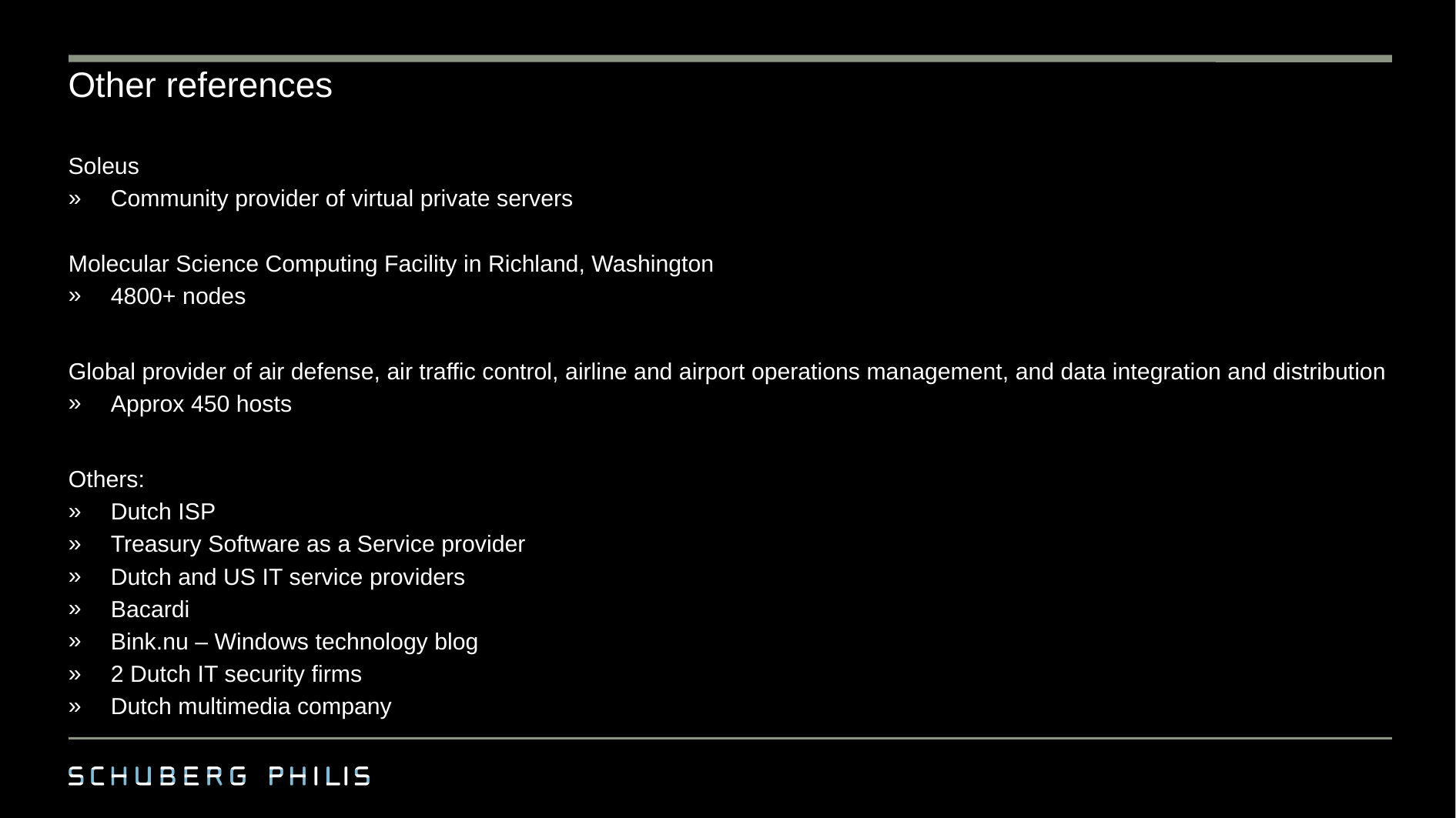

# Other references
Soleus
Community provider of virtual private servers

Molecular Science Computing Facility in Richland, Washington
4800+ nodes

Global provider of air defense, air traffic control, airline and airport operations management, and data integration and distribution
Approx 450 hosts

Others:
Dutch ISP
Treasury Software as a Service provider
Dutch and US IT service providers
Bacardi
Bink.nu – Windows technology blog
2 Dutch IT security firms
Dutch multimedia company